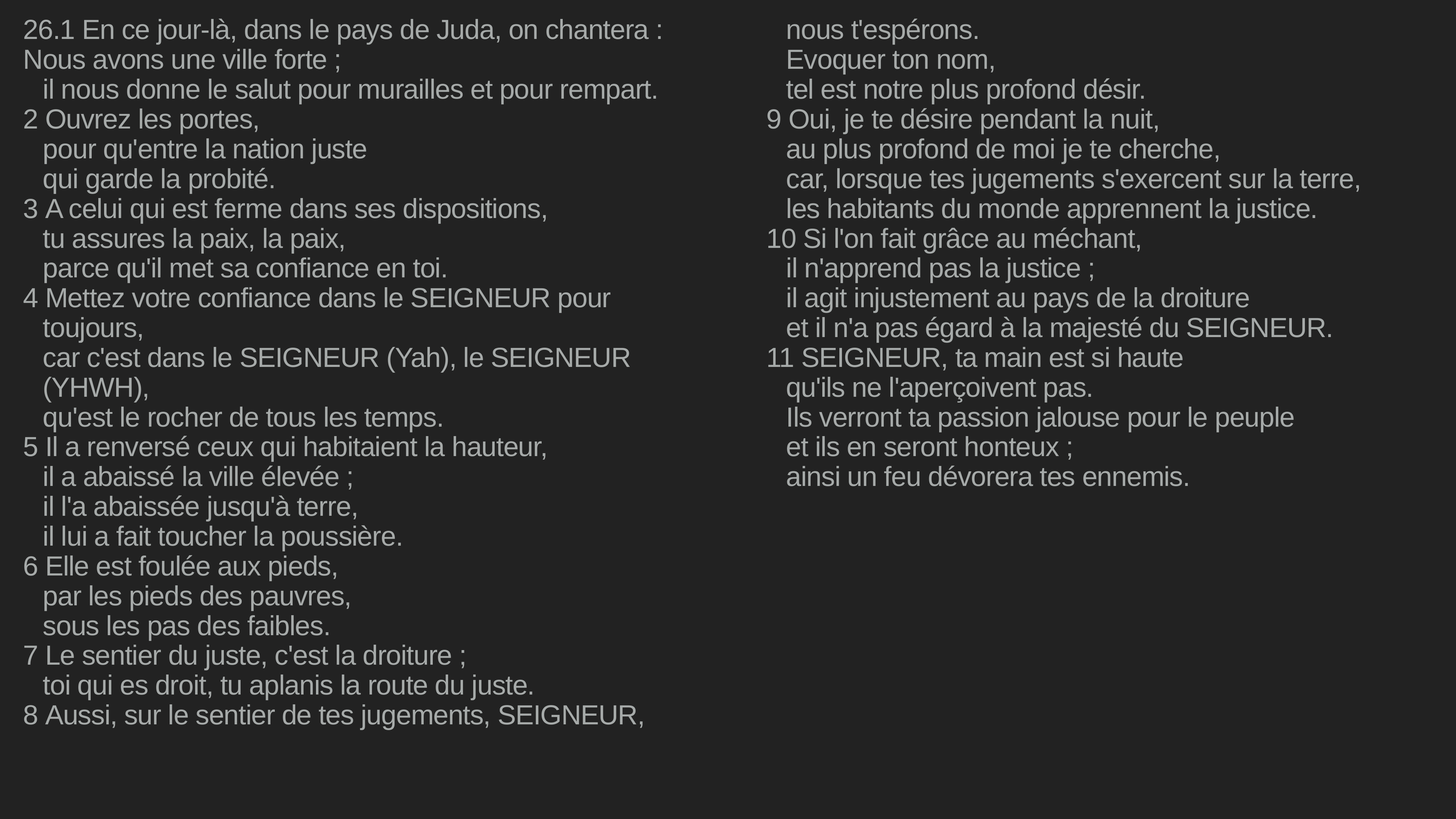

26.1 En ce jour-là, dans le pays de Juda, on chantera :
Nous avons une ville forte ; 
il nous donne le salut pour murailles et pour rempart.
2 Ouvrez les portes, 
pour qu'entre la nation juste 
qui garde la probité.
3 A celui qui est ferme dans ses dispositions, 
tu assures la paix, la paix, 
parce qu'il met sa confiance en toi.
4 Mettez votre confiance dans le SEIGNEUR pour toujours, 
car c'est dans le SEIGNEUR (Yah), le SEIGNEUR (YHWH), 
qu'est le rocher de tous les temps.
5 Il a renversé ceux qui habitaient la hauteur, 
il a abaissé la ville élevée ; 
il l'a abaissée jusqu'à terre, 
il lui a fait toucher la poussière.
6 Elle est foulée aux pieds, 
par les pieds des pauvres, 
sous les pas des faibles.
7 Le sentier du juste, c'est la droiture ; 
toi qui es droit, tu aplanis la route du juste.
8 Aussi, sur le sentier de tes jugements, SEIGNEUR, nous t'espérons. 
Evoquer ton nom, 
tel est notre plus profond désir.
9 Oui, je te désire pendant la nuit, 
au plus profond de moi je te cherche, 
car, lorsque tes jugements s'exercent sur la terre, 
les habitants du monde apprennent la justice.
10 Si l'on fait grâce au méchant, 
il n'apprend pas la justice ; 
il agit injustement au pays de la droiture 
et il n'a pas égard à la majesté du SEIGNEUR.
11 SEIGNEUR, ta main est si haute 
qu'ils ne l'aperçoivent pas. 
Ils verront ta passion jalouse pour le peuple 
et ils en seront honteux ; 
ainsi un feu dévorera tes ennemis.